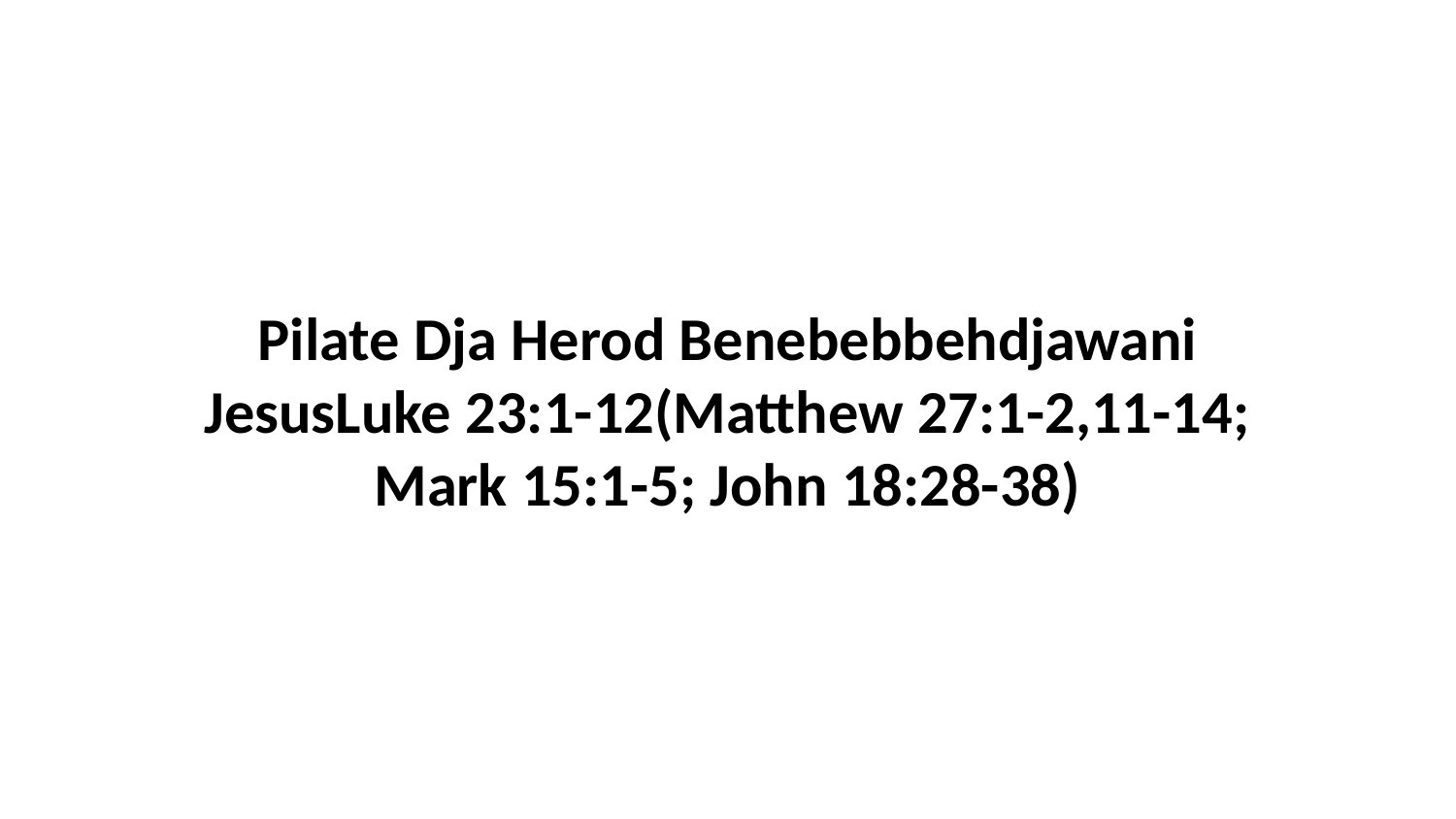

Pilate Dja Herod Benebebbehdjawani JesusLuke 23:1-12(Matthew 27:1-2,11-14; Mark 15:1-5; John 18:28-38)